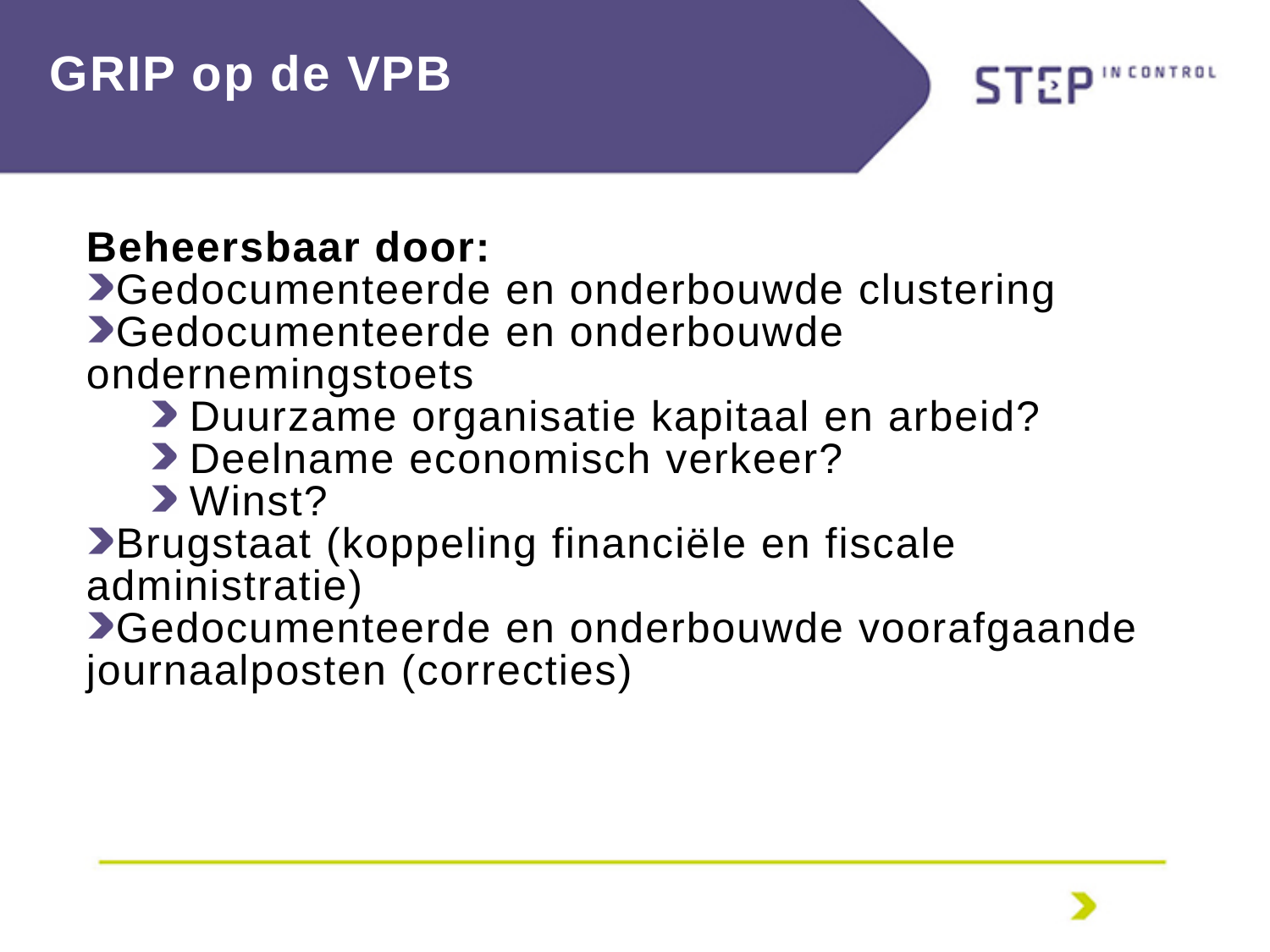

# GRIP op de VPB
Beheersbaar door:
Gedocumenteerde en onderbouwde clustering
Gedocumenteerde en onderbouwde ondernemingstoets
Duurzame organisatie kapitaal en arbeid?
Deelname economisch verkeer?
Winst?
Brugstaat (koppeling financiële en fiscale administratie)
Gedocumenteerde en onderbouwde voorafgaande journaalposten (correcties)